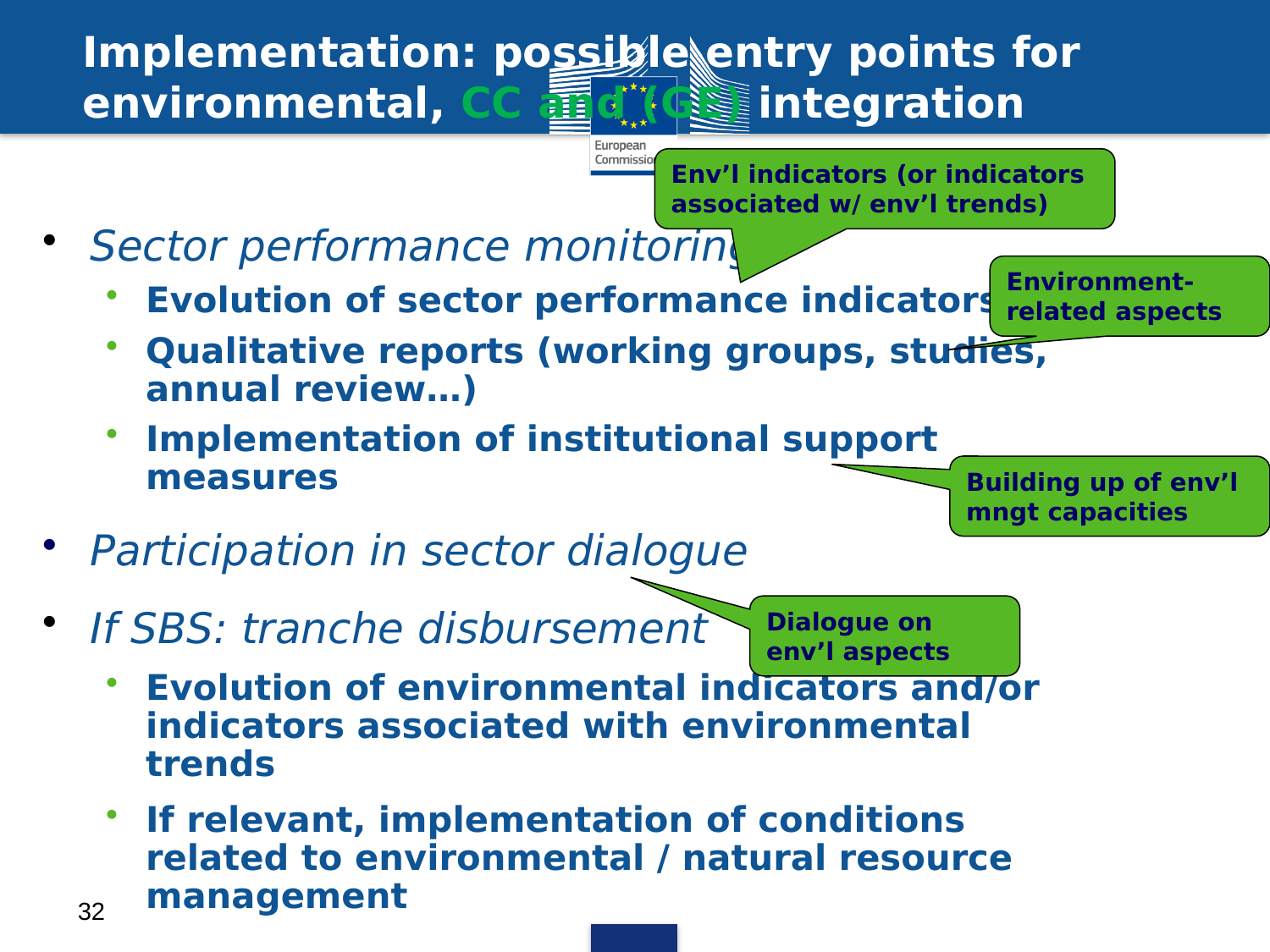

# Implementation: possible entry points for environmental, CC and (GE) integration
Env’l indicators (or indicators associated w/ env’l trends)
Sector performance monitoring
Evolution of sector performance indicators
Qualitative reports (working groups, studies, annual review…)
Implementation of institutional support measures
Participation in sector dialogue
If SBS: tranche disbursement
Evolution of environmental indicators and/or indicators associated with environmental trends
If relevant, implementation of conditions related to environmental / natural resource management
Environment-related aspects
Building up of env’l mngt capacities
Dialogue on env’l aspects
32